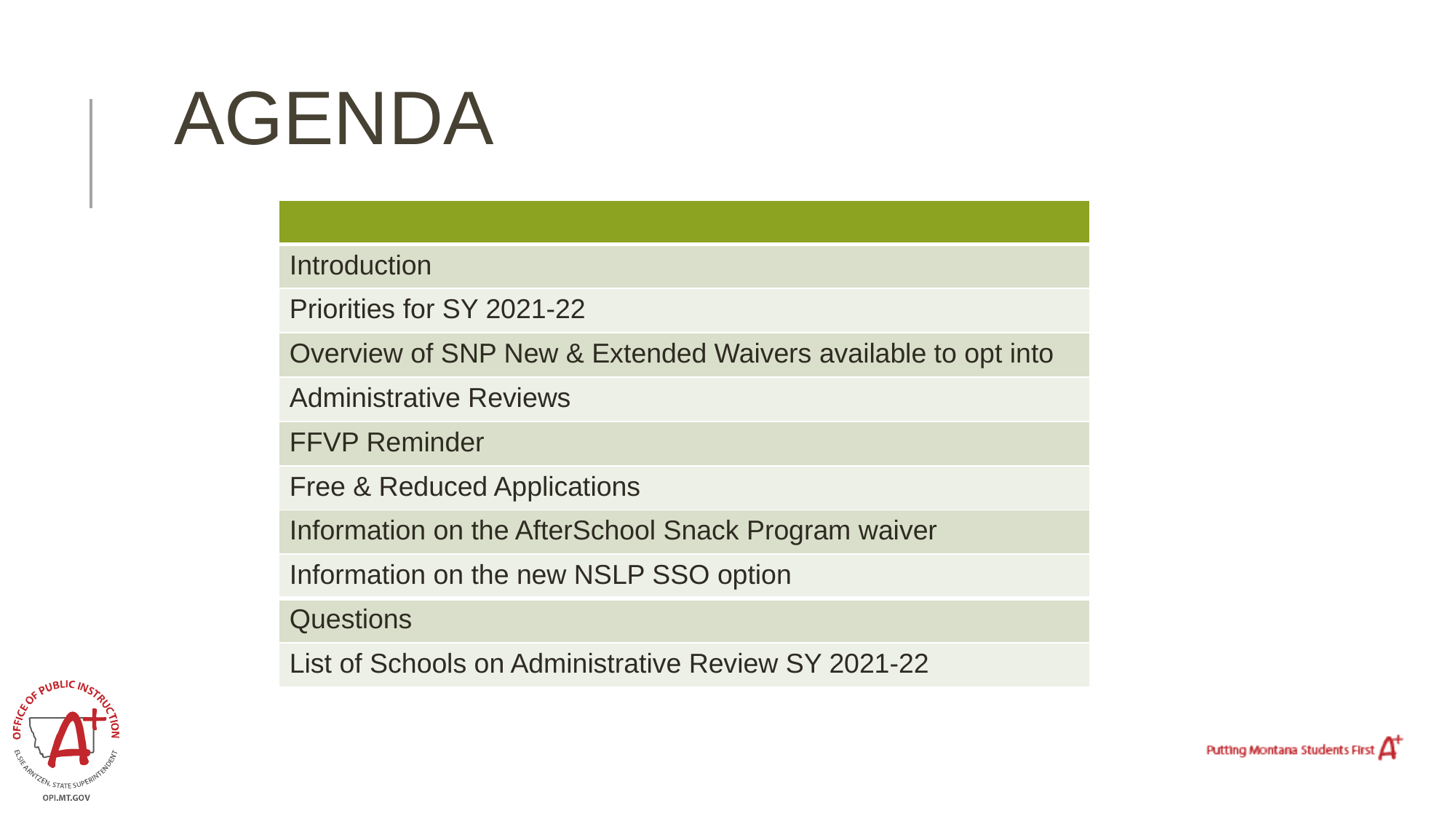

# AGENDA
|  |
| --- |
| Introduction |
| Priorities for SY 2021-22 |
| Overview of SNP New & Extended Waivers available to opt into |
| Administrative Reviews |
| FFVP Reminder |
| Free & Reduced Applications |
| Information on the AfterSchool Snack Program waiver |
| Information on the new NSLP SSO option |
| Questions |
| List of Schools on Administrative Review SY 2021-22 |